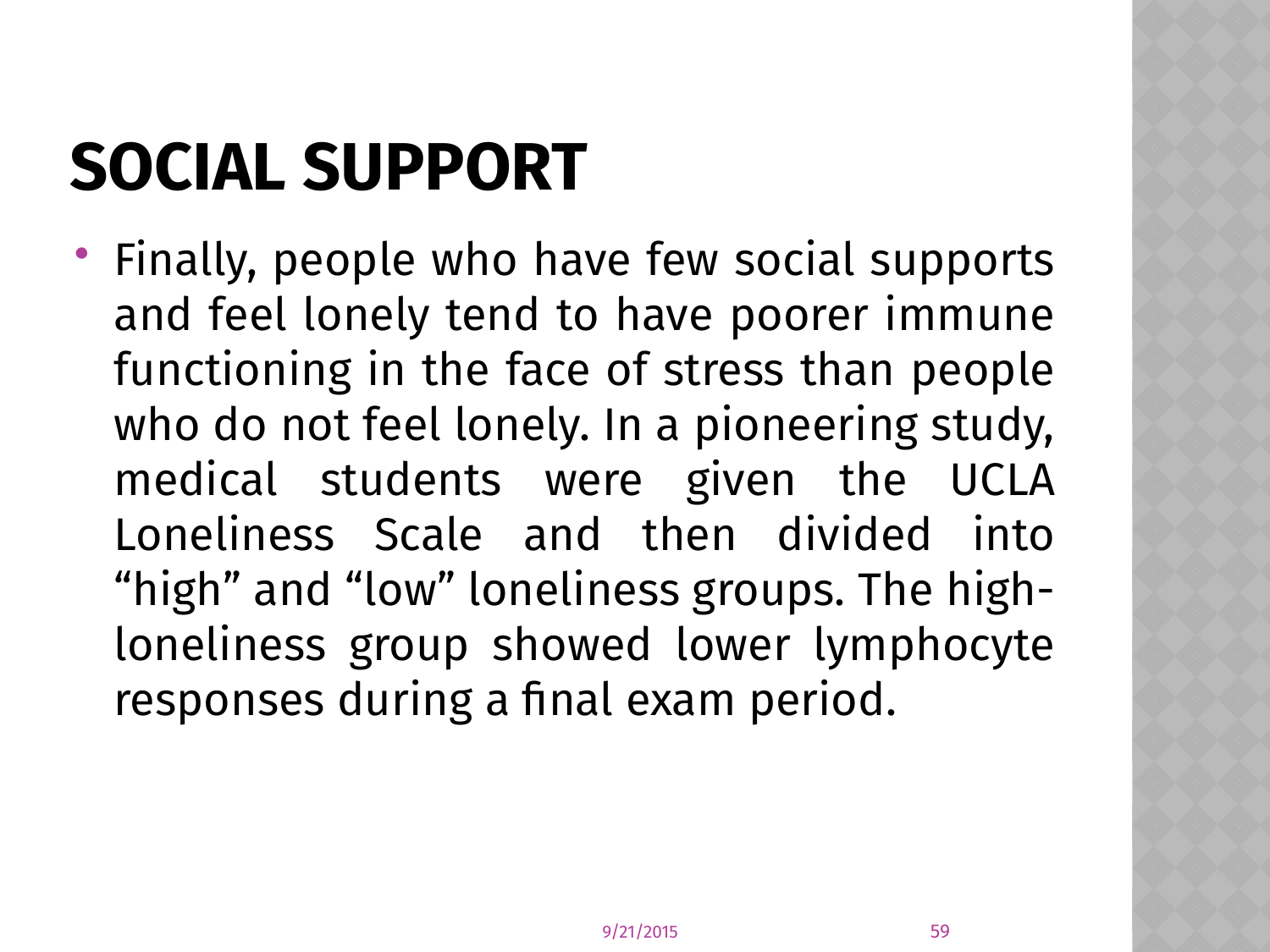

# social suPPort
Finally, people who have few social supports and feel lonely tend to have poorer immune functioning in the face of stress than people who do not feel lonely. In a pioneering study, medical students were given the UCLA Loneliness Scale and then divided into “high” and “low” loneliness groups. The high-loneliness group showed lower lymphocyte responses during a final exam period.
59
9/21/2015